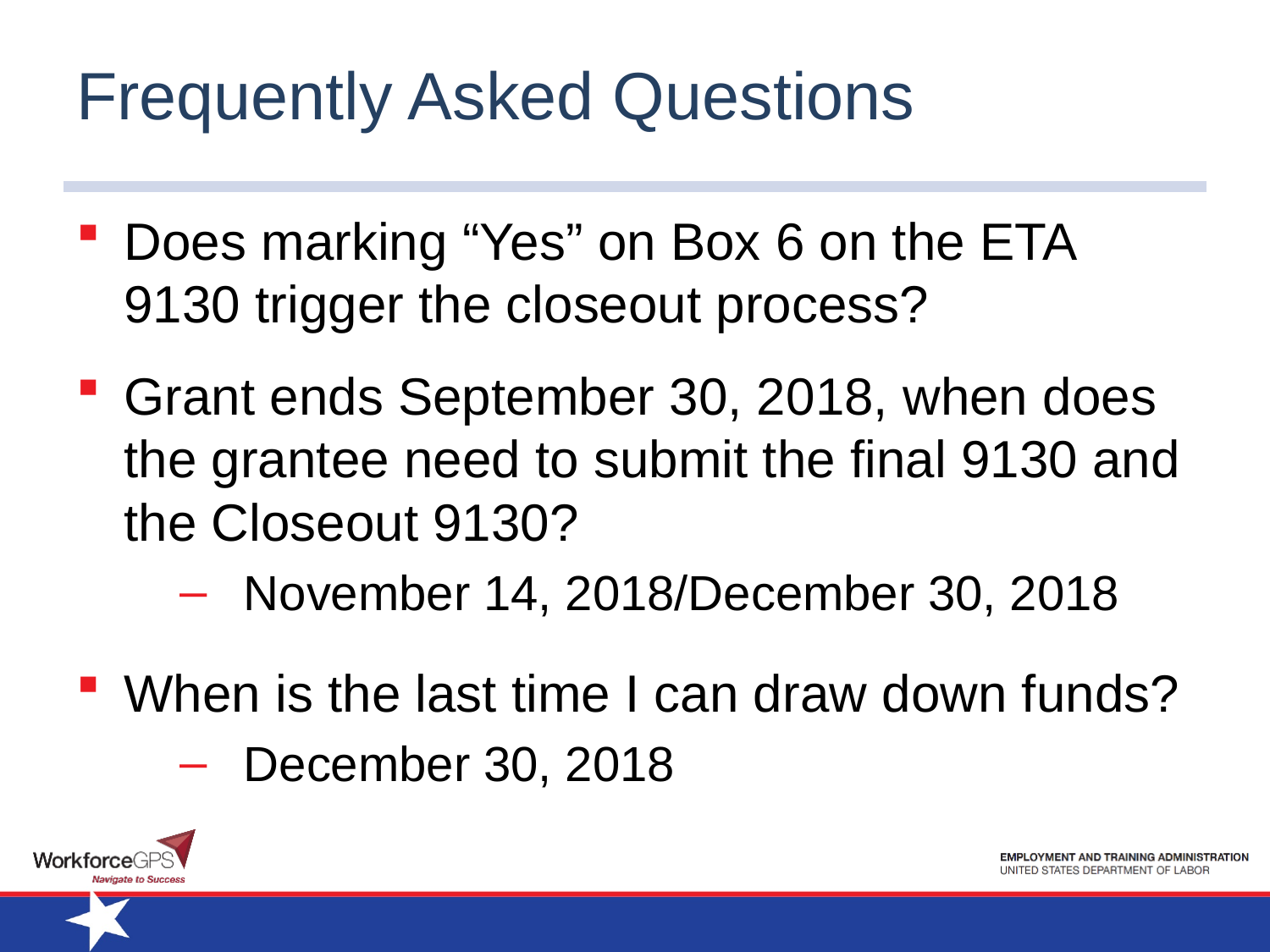

# Frequently Asked Questions

Does marking “Yes” on Box 6 on the ETA 9130 trigger the closeout process?
Grant ends September 30, 2018, when does the grantee need to submit the final 9130 and the Closeout 9130?
November 14, 2018/December 30, 2018
When is the last time I can draw down funds?
December 30, 2018